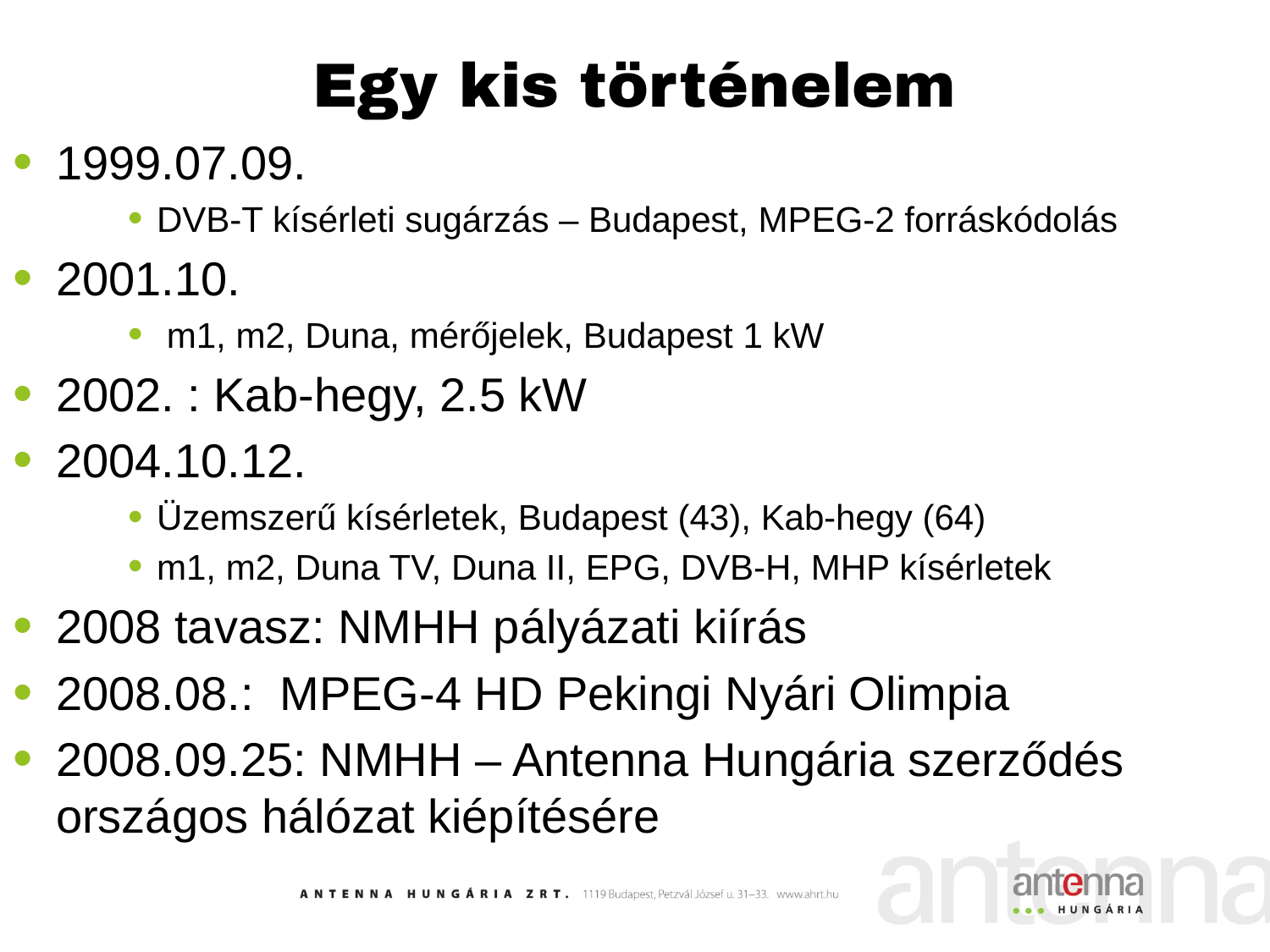

# Egy kis történelem
1999.07.09.
DVB-T kísérleti sugárzás – Budapest, MPEG-2 forráskódolás
2001.10.
 m1, m2, Duna, mérőjelek, Budapest 1 kW
2002. : Kab-hegy, 2.5 kW
2004.10.12.
Üzemszerű kísérletek, Budapest (43), Kab-hegy (64)
m1, m2, Duna TV, Duna II, EPG, DVB-H, MHP kísérletek
2008 tavasz: NMHH pályázati kiírás
2008.08.:  MPEG-4 HD Pekingi Nyári Olimpia
2008.09.25: NMHH – Antenna Hungária szerződés országos hálózat kiépítésére